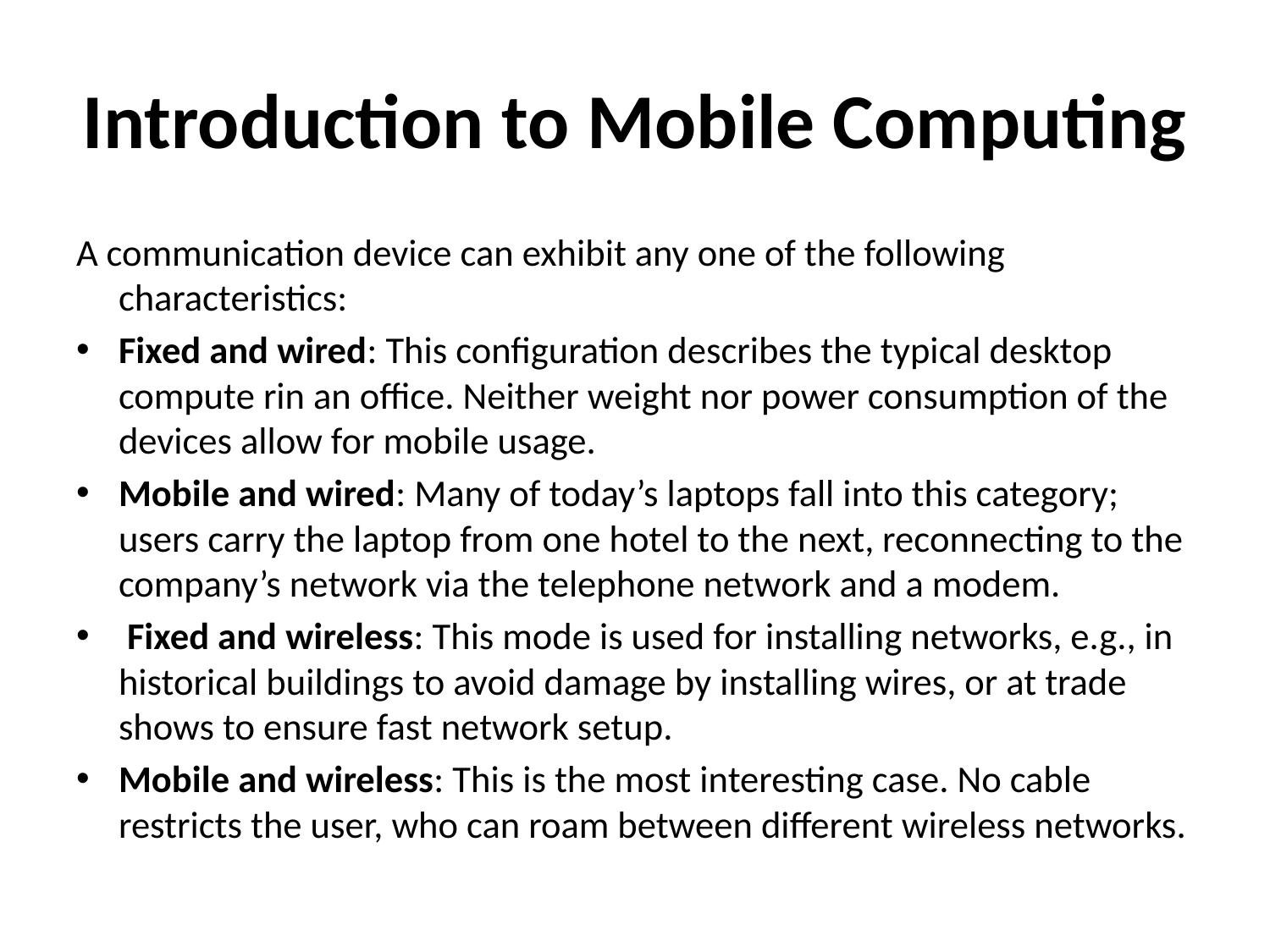

# Introduction to Mobile Computing
A communication device can exhibit any one of the following characteristics:
Fixed and wired: This configuration describes the typical desktop compute rin an office. Neither weight nor power consumption of the devices allow for mobile usage.
Mobile and wired: Many of today’s laptops fall into this category; users carry the laptop from one hotel to the next, reconnecting to the company’s network via the telephone network and a modem.
 Fixed and wireless: This mode is used for installing networks, e.g., in historical buildings to avoid damage by installing wires, or at trade shows to ensure fast network setup.
Mobile and wireless: This is the most interesting case. No cable restricts the user, who can roam between different wireless networks.